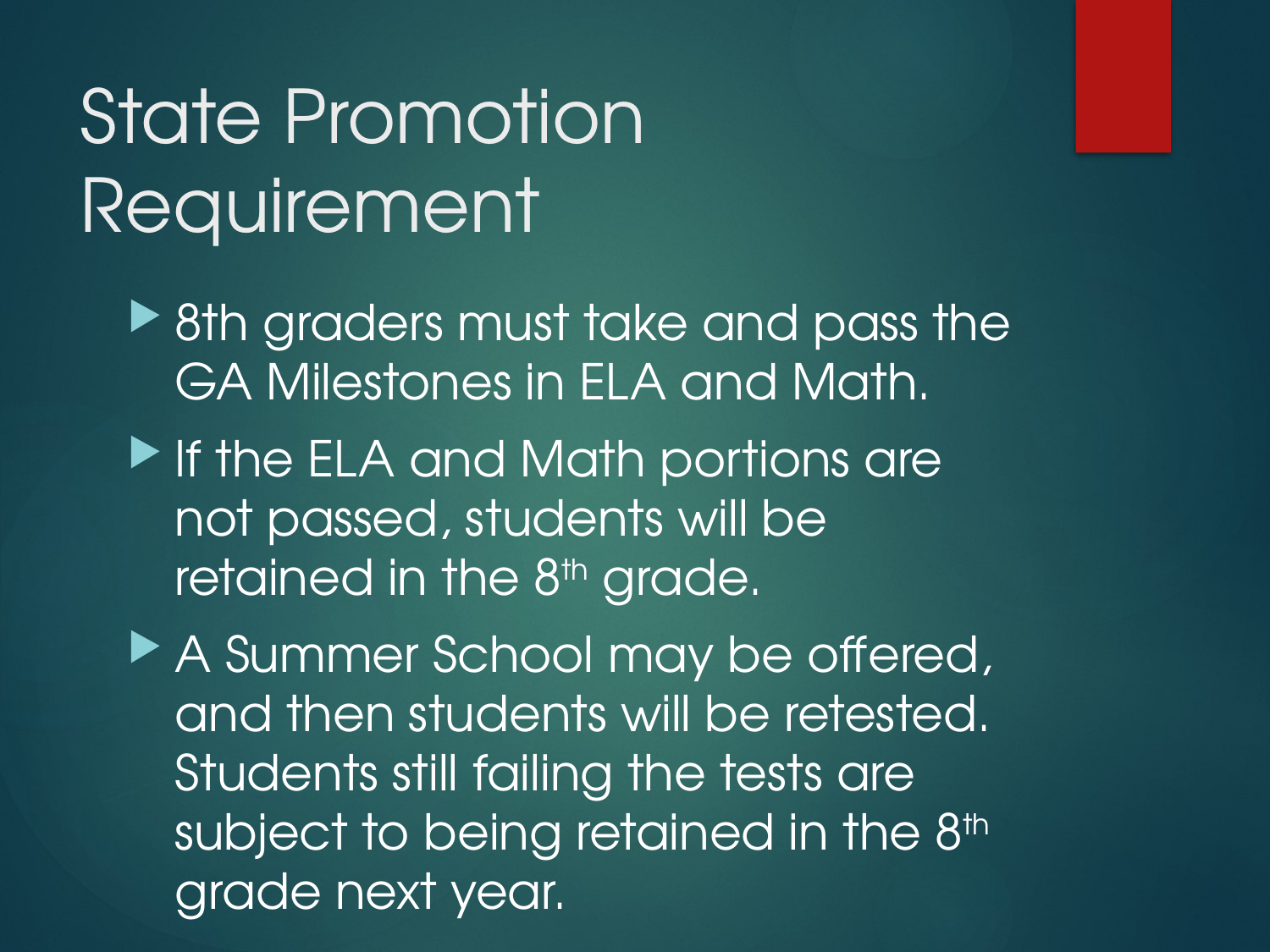

# State Promotion Requirement
8th graders must take and pass the GA Milestones in ELA and Math.
If the ELA and Math portions are not passed, students will be retained in the 8th grade.
A Summer School may be offered, and then students will be retested. Students still failing the tests are subject to being retained in the 8th grade next year.